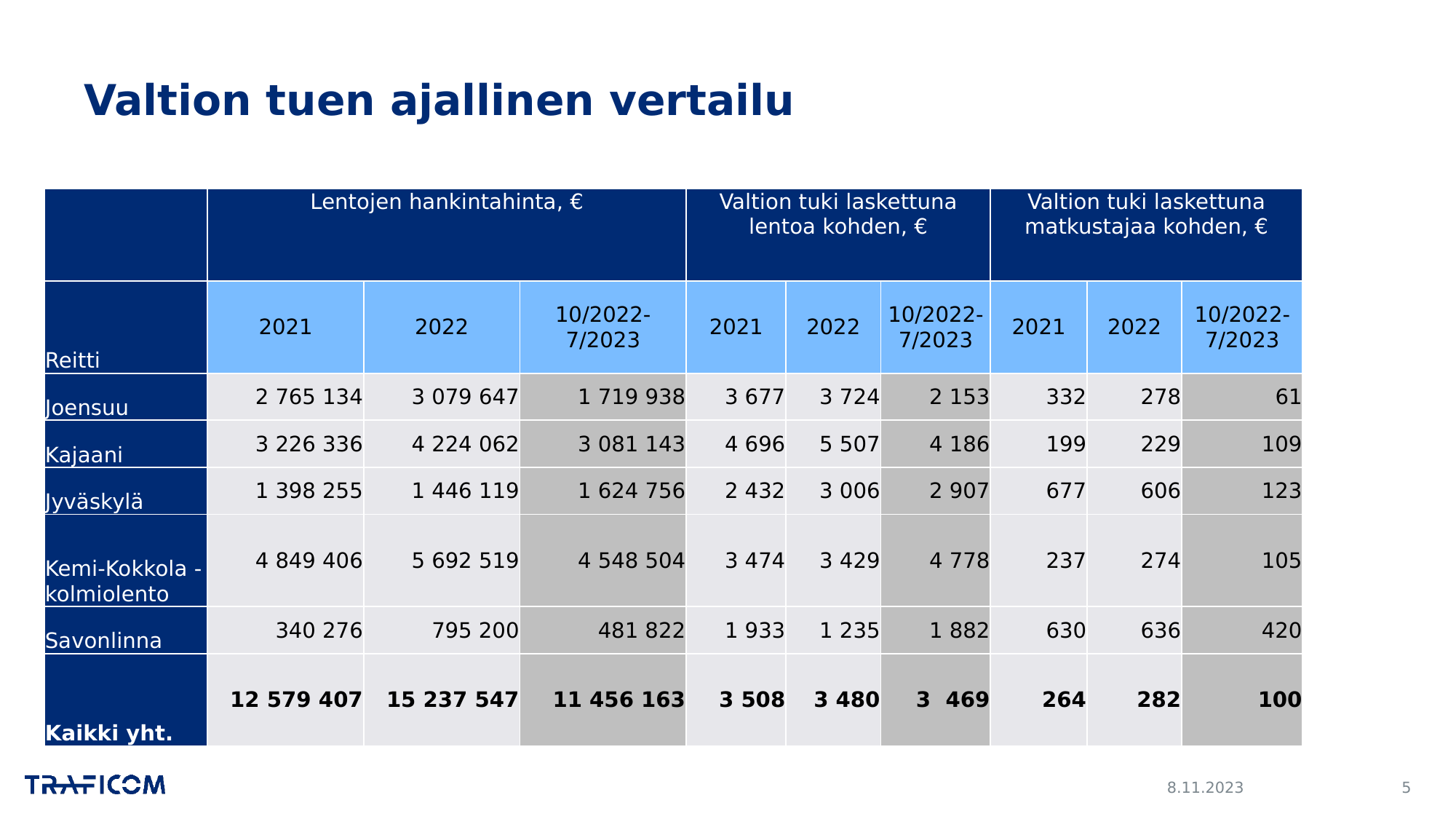

# Valtion tuen ajallinen vertailu
|  | Lentojen hankintahinta, € |  |  | Valtion tuki laskettuna lentoa kohden, € |  |  | Valtion tuki laskettuna matkustajaa kohden, € |  |  |
| --- | --- | --- | --- | --- | --- | --- | --- | --- | --- |
| Reitti | 2021 | 2022 | 10/2022-7/2023 | 2021 | 2022 | 10/2022-7/2023 | 2021 | 2022 | 10/2022-7/2023 |
| Joensuu | 2 765 134 | 3 079 647 | 1 719 938 | 3 677 | 3 724 | 2 153 | 332 | 278 | 61 |
| Kajaani | 3 226 336 | 4 224 062 | 3 081 143 | 4 696 | 5 507 | 4 186 | 199 | 229 | 109 |
| Jyväskylä | 1 398 255 | 1 446 119 | 1 624 756 | 2 432 | 3 006 | 2 907 | 677 | 606 | 123 |
| Kemi-Kokkola -kolmiolento | 4 849 406 | 5 692 519 | 4 548 504 | 3 474 | 3 429 | 4 778 | 237 | 274 | 105 |
| Savonlinna | 340 276 | 795 200 | 481 822 | 1 933 | 1 235 | 1 882 | 630 | 636 | 420 |
| Kaikki yht. | 12 579 407 | 15 237 547 | 11 456 163 | 3 508 | 3 480 | 3 469 | 264 | 282 | 100 |
8.11.2023
5